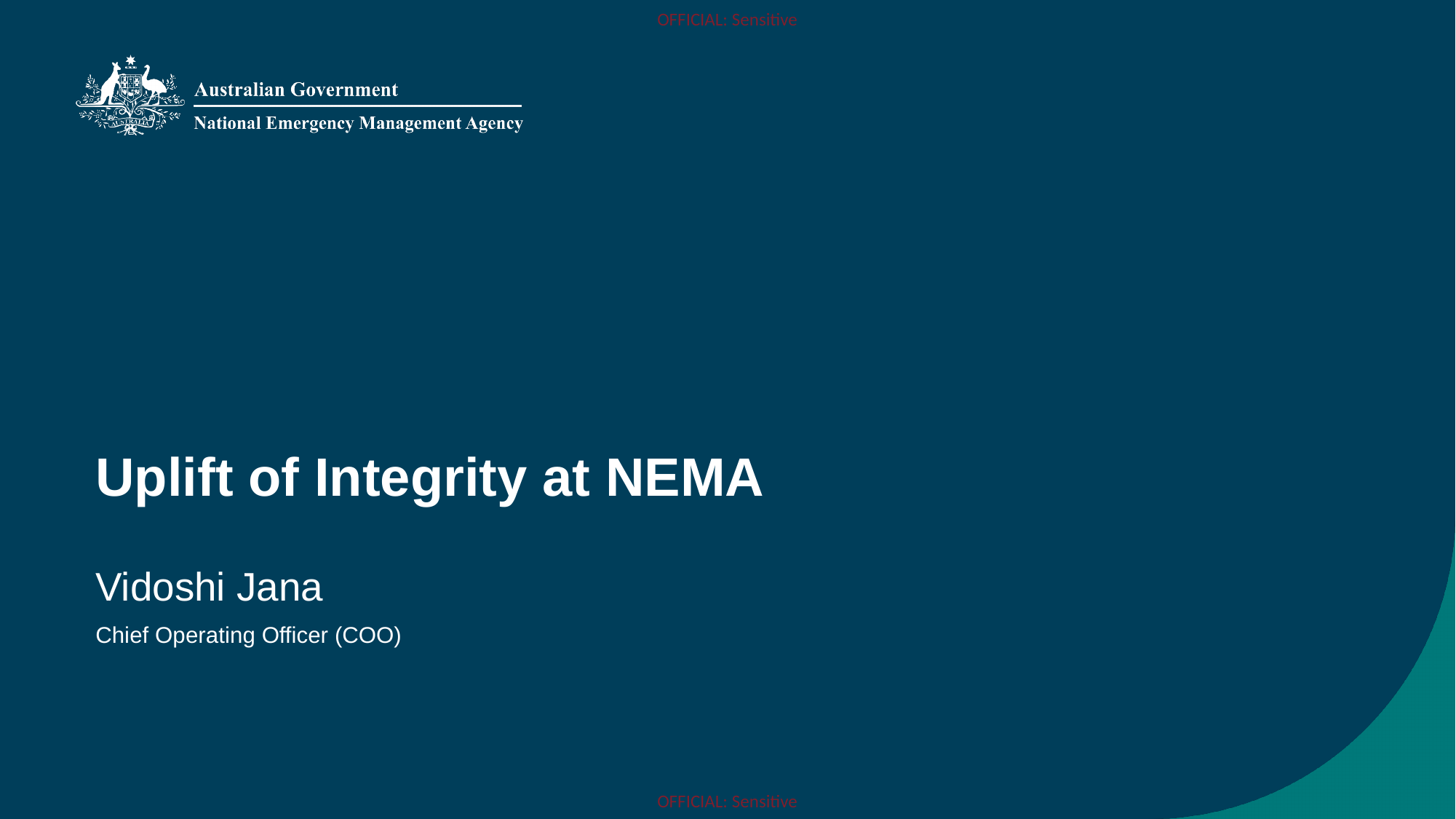

Uplift of Integrity at NEMA
Vidoshi Jana
Chief Operating Officer (COO)